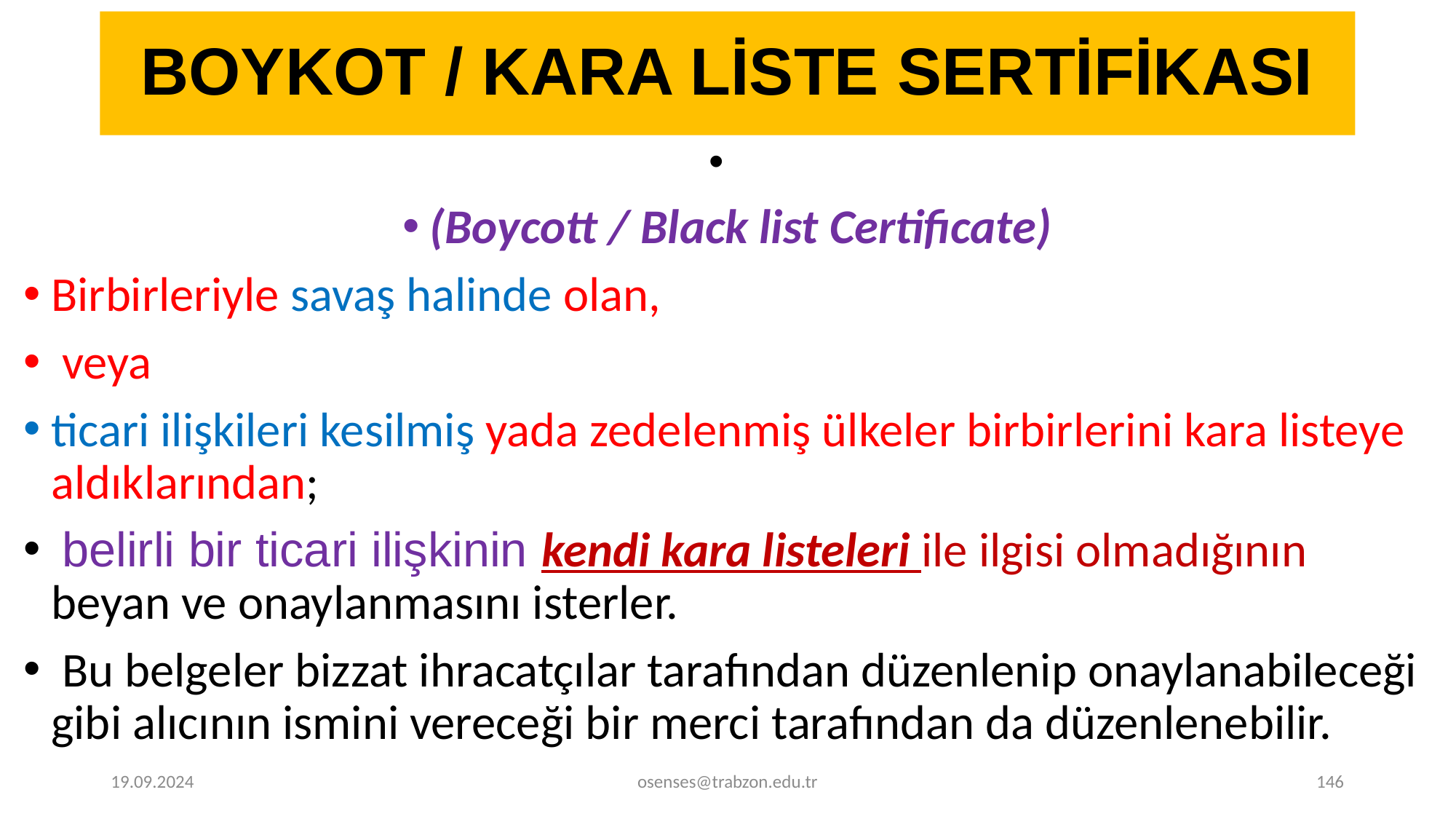

# BOYKOT / KARA LİSTE SERTİFİKASI

(Boycott / Black list Certificate)
Birbirleriyle savaş halinde olan,
 veya
ticari ilişkileri kesilmiş yada zedelenmiş ülkeler birbirlerini kara listeye aldıklarından;
 belirli bir ticari ilişkinin kendi kara listeleri ile ilgisi olmadığının beyan ve onaylanmasını isterler.
 Bu belgeler bizzat ihracatçılar tarafından düzenlenip onaylanabileceği gibi alıcının ismini vereceği bir merci tarafından da düzenlenebilir.
19.09.2024
osenses@trabzon.edu.tr
146